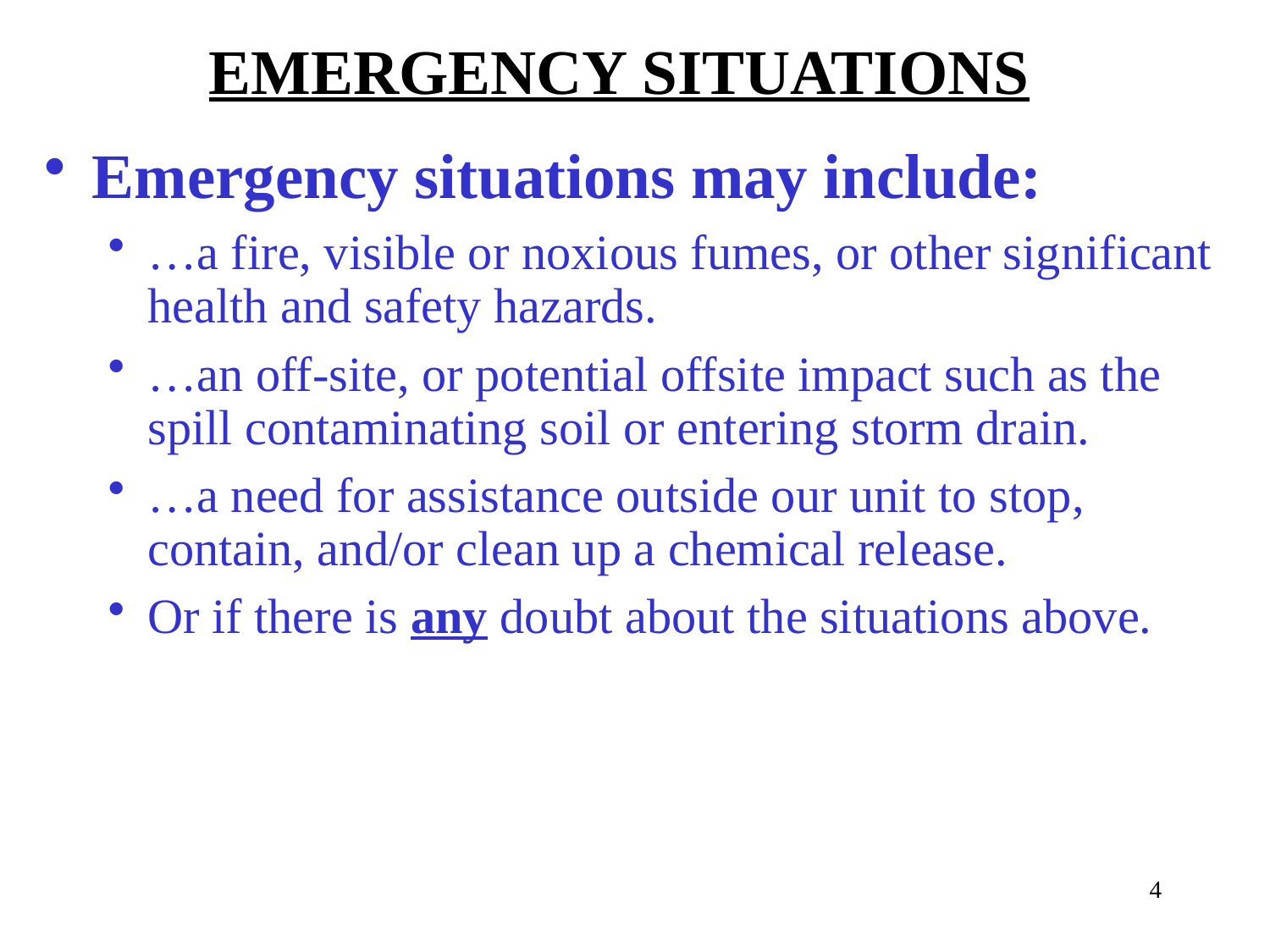

# EMERGENCY SITUATIONS
Emergency situations may include:
…a fire, visible or noxious fumes, or other significant health and safety hazards.
…an off-site, or potential offsite impact such as the spill contaminating soil or entering storm drain.
…a need for assistance outside our unit to stop, contain, and/or clean up a chemical release.
Or if there is any doubt about the situations above.
4